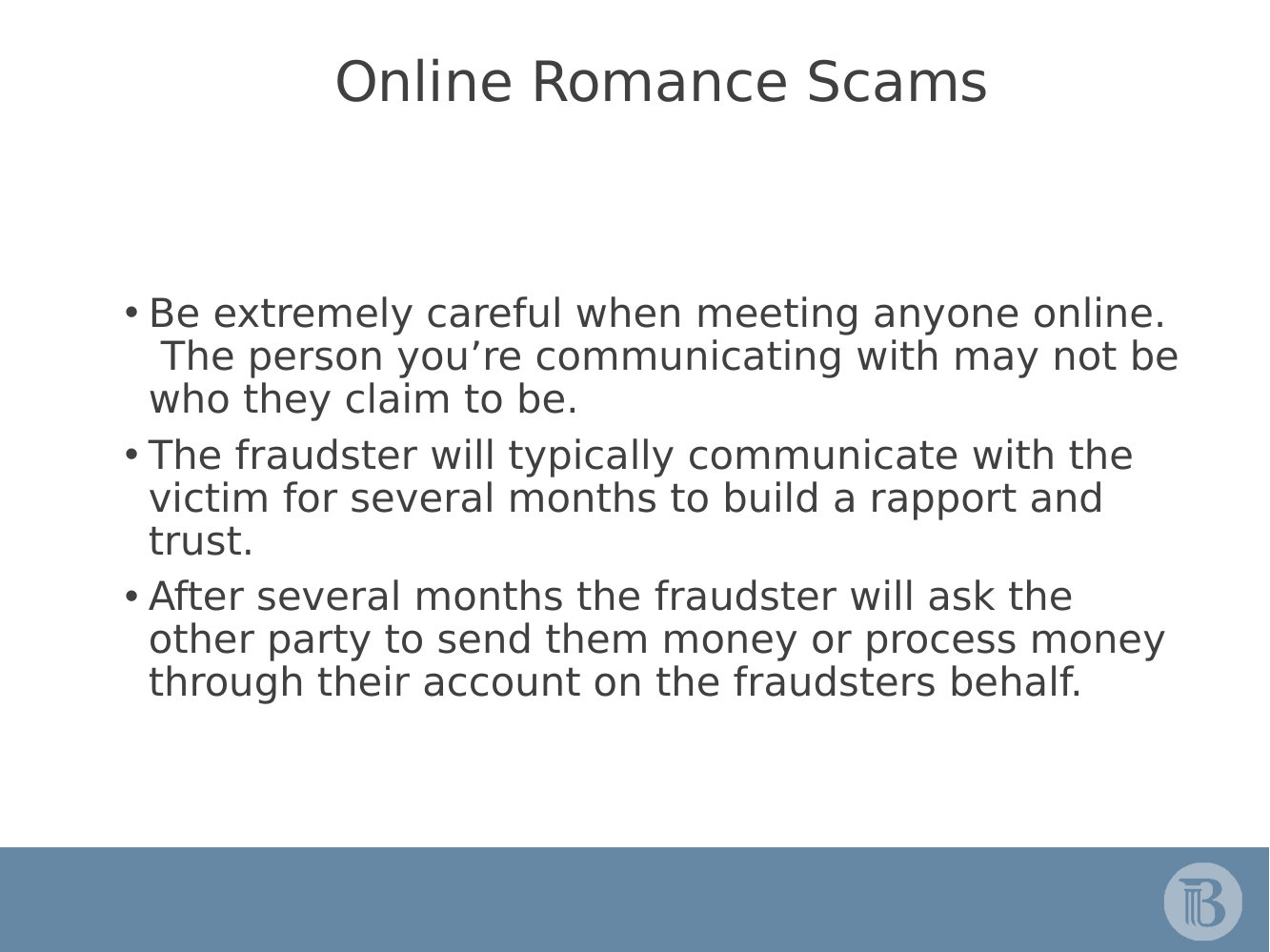

# Online Romance Scams
Be extremely careful when meeting anyone online.   The person you’re communicating with may not be who they claim to be.
The fraudster will typically communicate with the victim for several months to build a rapport and trust.
After several months the fraudster will ask the other party to send them money or process money through their account on the fraudsters behalf.